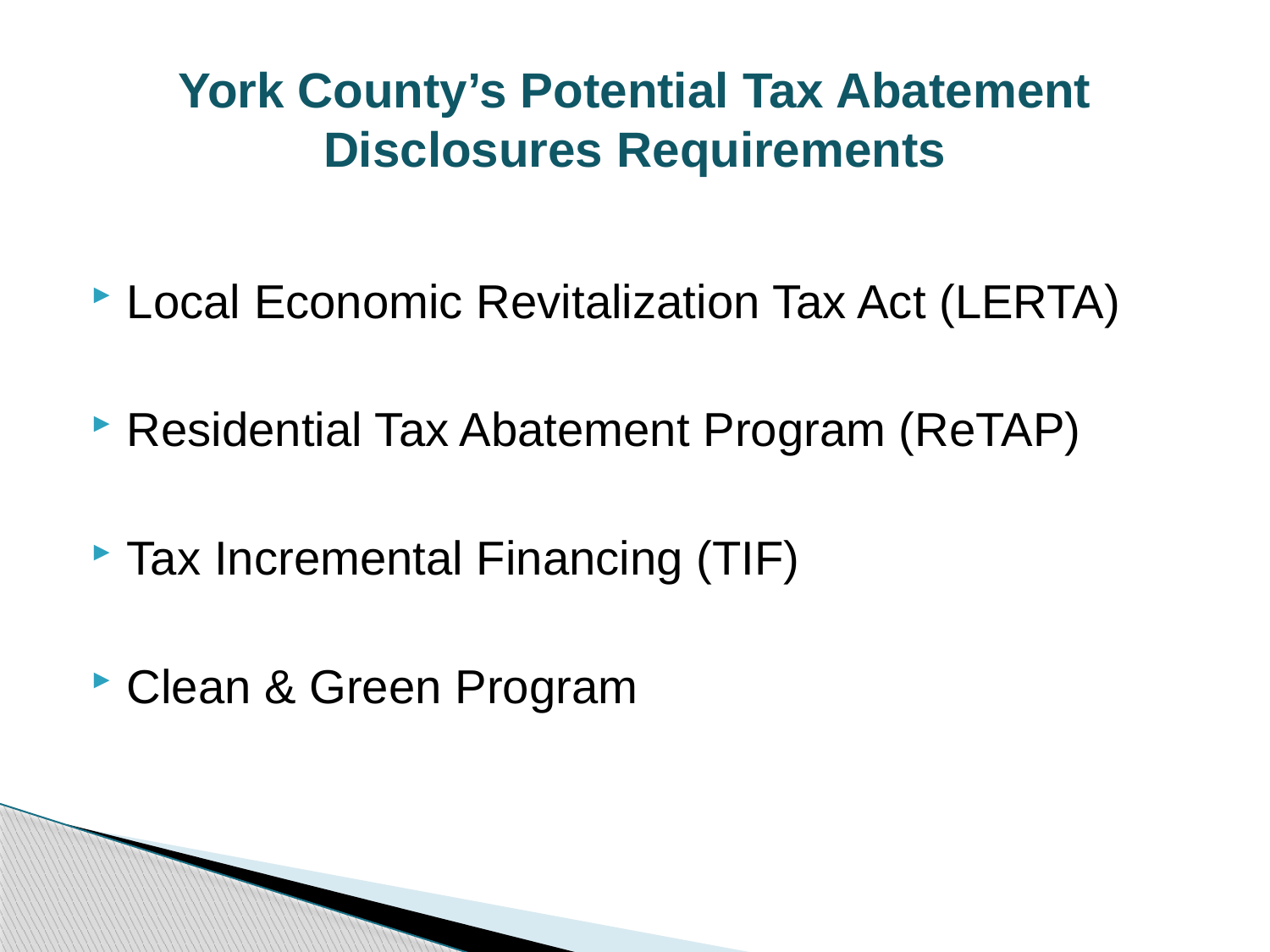

# York County’s Potential Tax Abatement Disclosures Requirements
Local Economic Revitalization Tax Act (LERTA)

Residential Tax Abatement Program (ReTAP)

Tax Incremental Financing (TIF)

Clean & Green Program